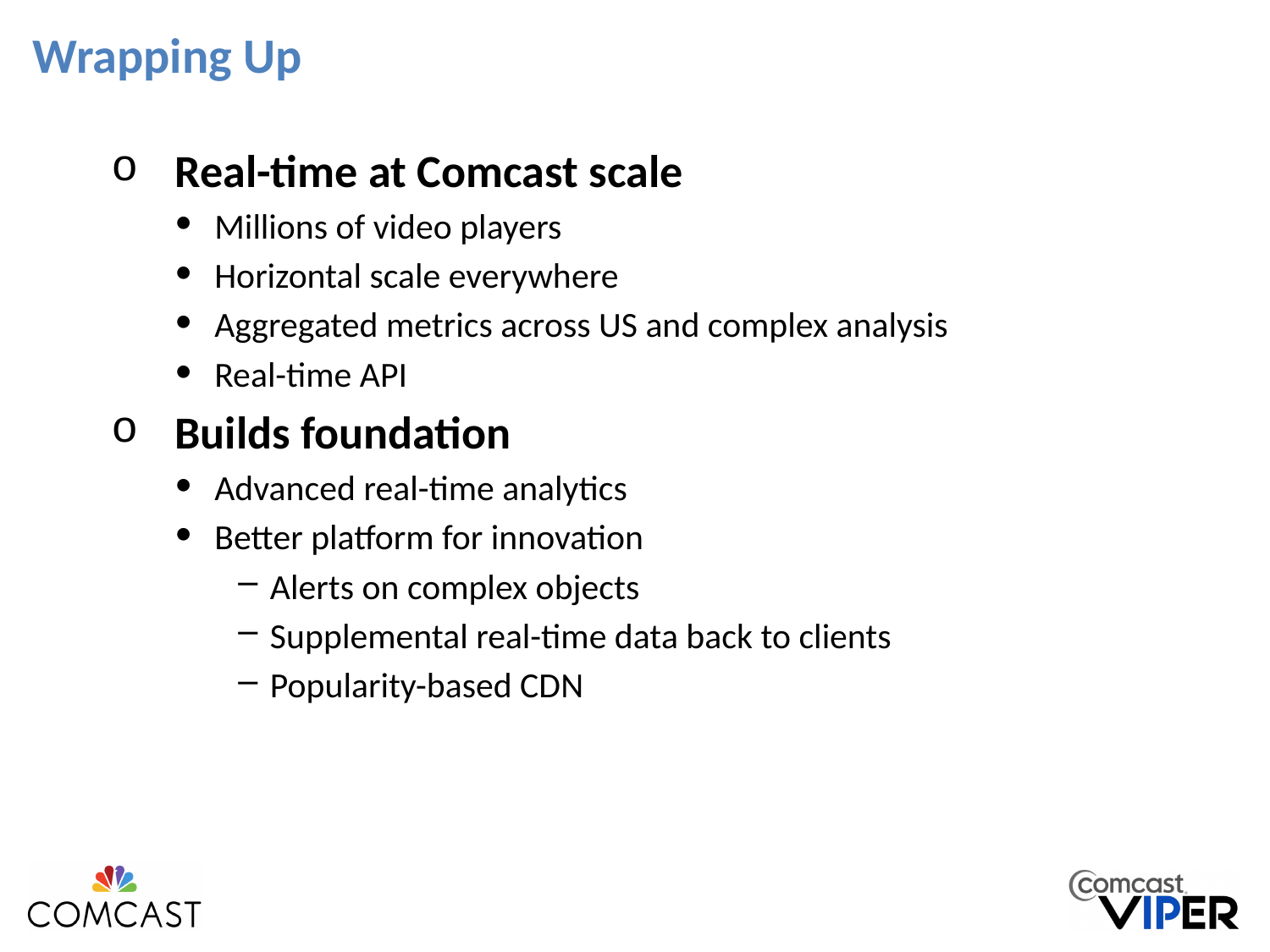

# Wrapping Up
Real-time at Comcast scale
Millions of video players
Horizontal scale everywhere
Aggregated metrics across US and complex analysis
Real-time API
Builds foundation
Advanced real-time analytics
Better platform for innovation
Alerts on complex objects
Supplemental real-time data back to clients
Popularity-based CDN